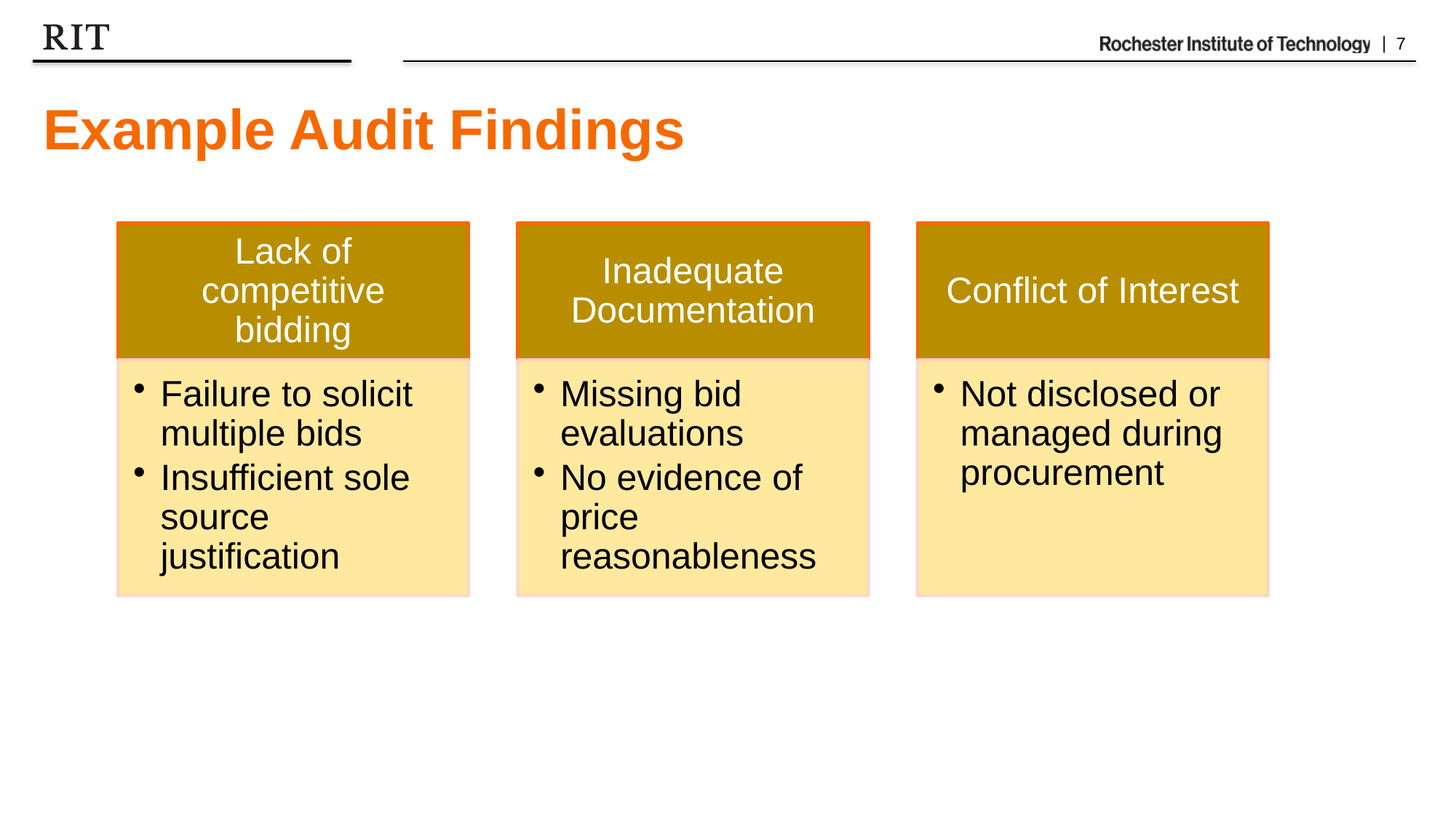

Lack of competitive bidding
Failure to solicit multiple bids
Insufficient sole source justification
Inadequate Documentation
Missing bid evaluations
No evidence of price reasonableness
Conflict of Interest
Not disclosed or managed during procurement
# Example Audit Findings